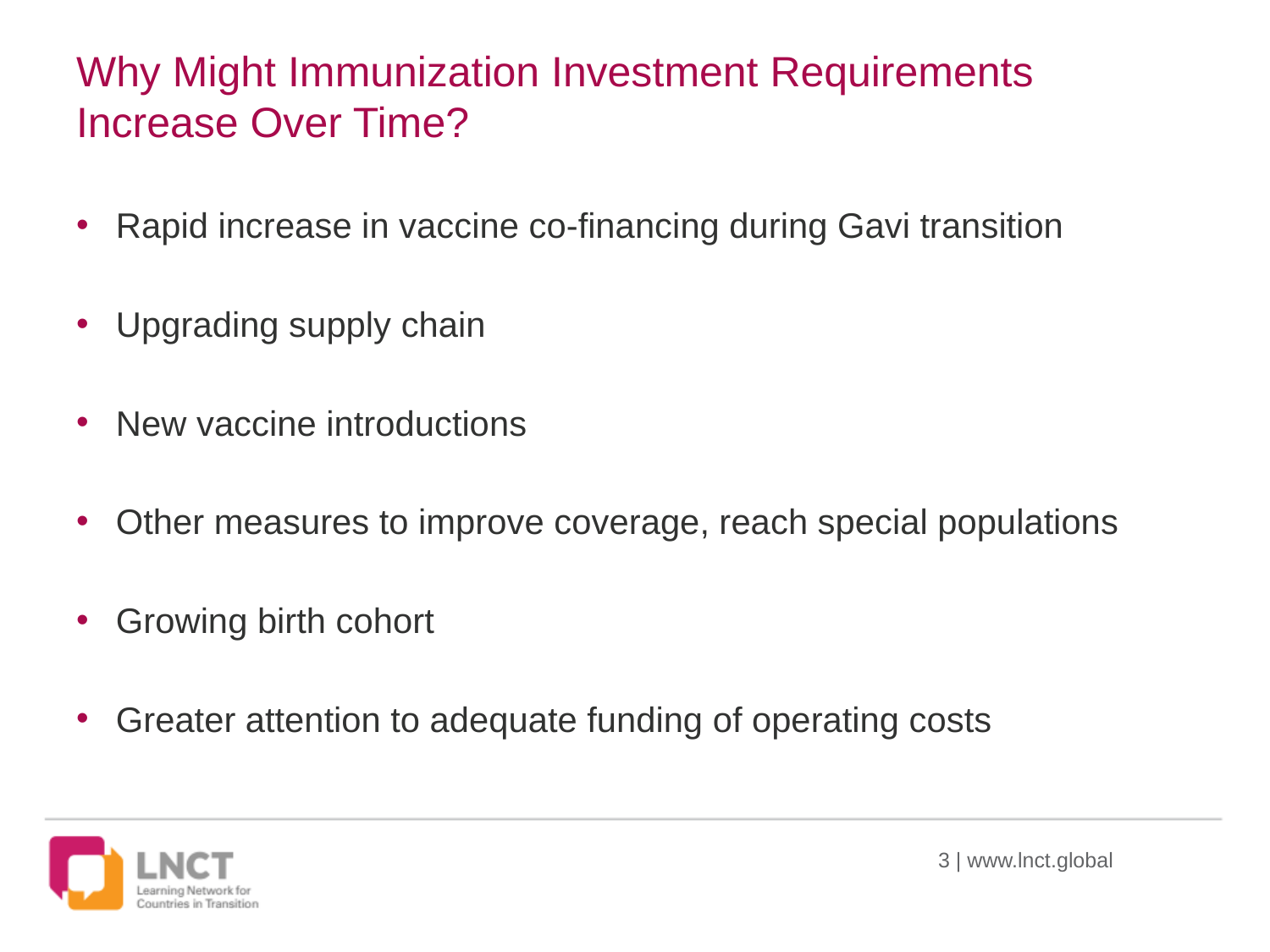

# Why Might Immunization Investment Requirements Increase Over Time?
Rapid increase in vaccine co-financing during Gavi transition

Upgrading supply chain

New vaccine introductions

Other measures to improve coverage, reach special populations

Growing birth cohort

Greater attention to adequate funding of operating costs
3 | www.lnct.global